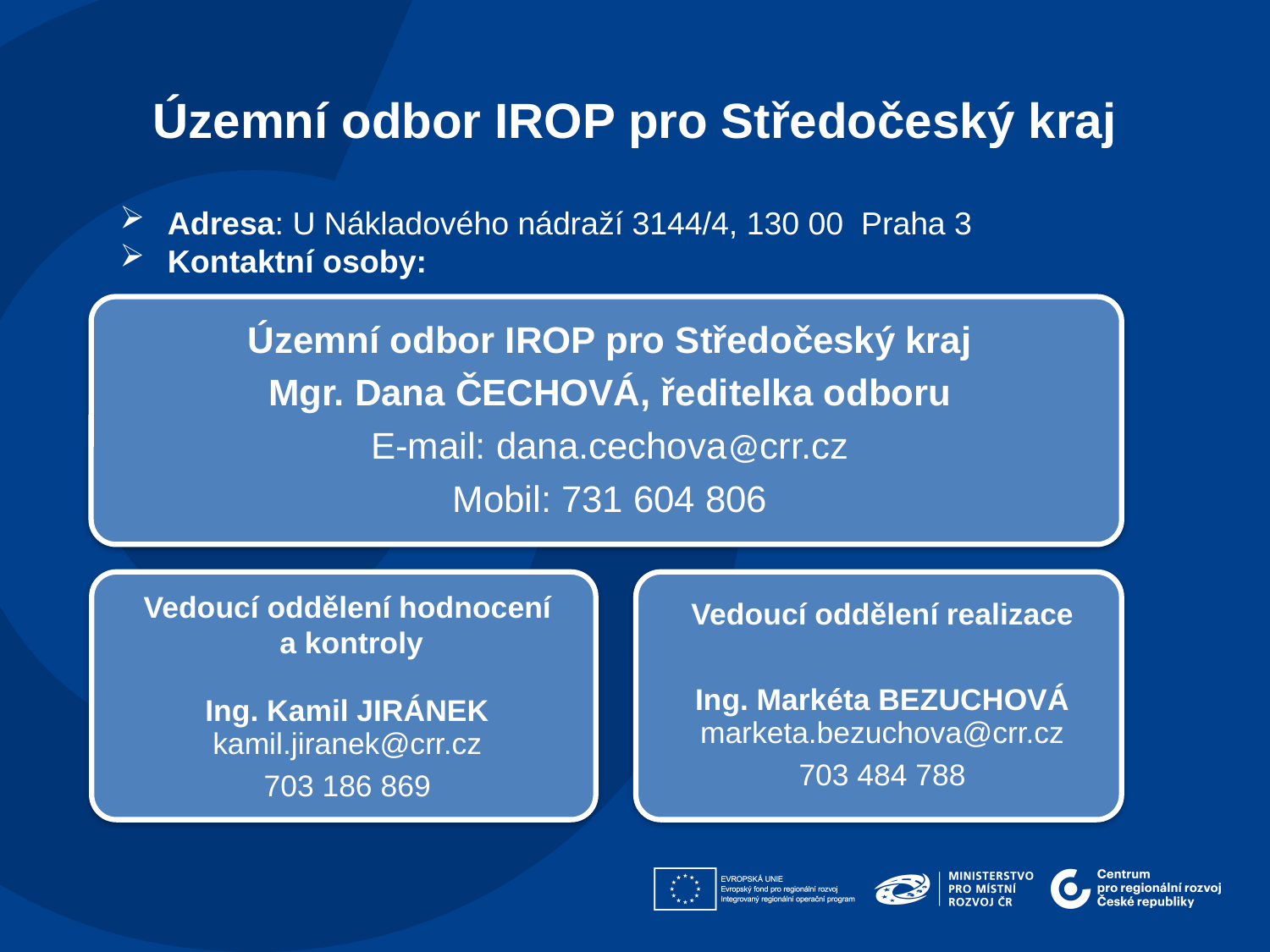

Územní odbor IROP pro Středočeský kraj
Adresa: U Nákladového nádraží 3144/4, 130 00  Praha 3
Kontaktní osoby:
Územní odbor IROP pro Středočeský kraj
Mgr. Dana ČECHOVÁ, ředitelka odboru
E-mail: dana.cechova@crr.cz
Mobil: 731 604 806
Vedoucí oddělení hodnocení
 a kontroly

Ing. Kamil JIRÁNEK kamil.jiranek@crr.cz
703 186 869
Vedoucí oddělení realizace

Ing. Markéta BEZUCHOVÁ marketa.bezuchova@crr.cz
703 484 788